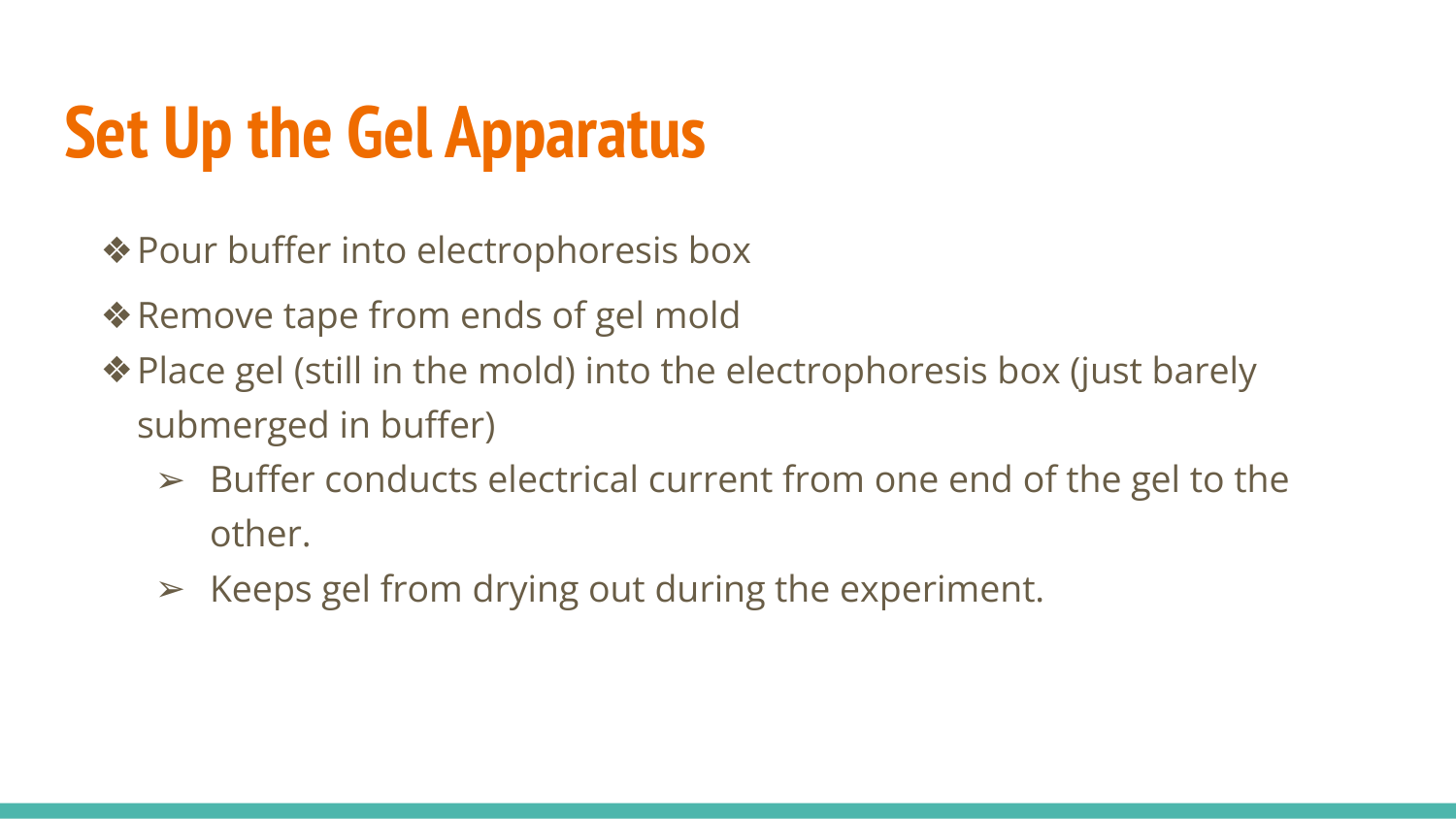

# Set Up the Gel Apparatus

Pour buffer into electrophoresis box
Remove tape from ends of gel mold
Place gel (still in the mold) into the electrophoresis box (just barely submerged in buffer)
Buffer conducts electrical current from one end of the gel to the other.
Keeps gel from drying out during the experiment.